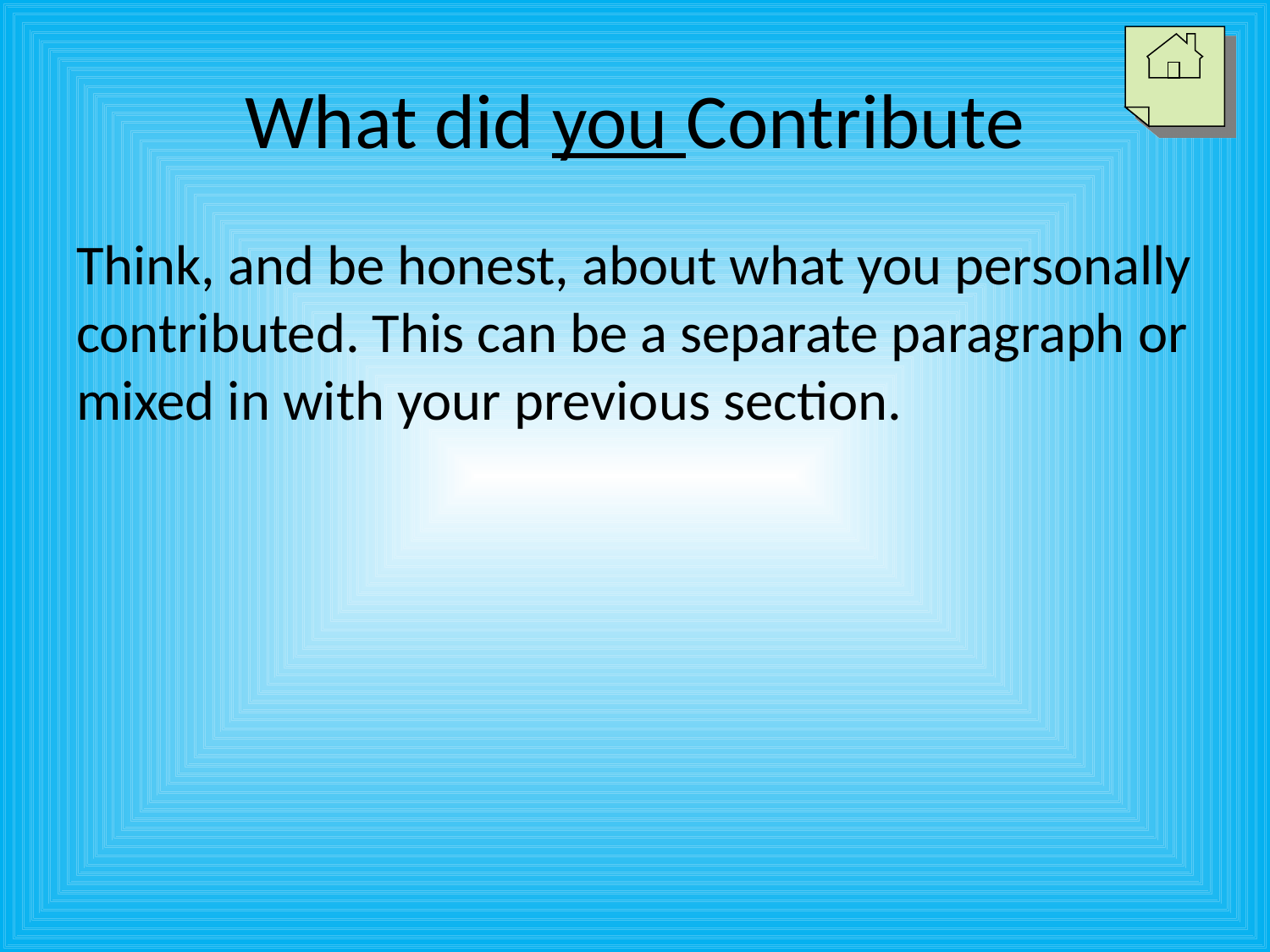

# What did you Contribute
Think, and be honest, about what you personally contributed. This can be a separate paragraph or mixed in with your previous section.